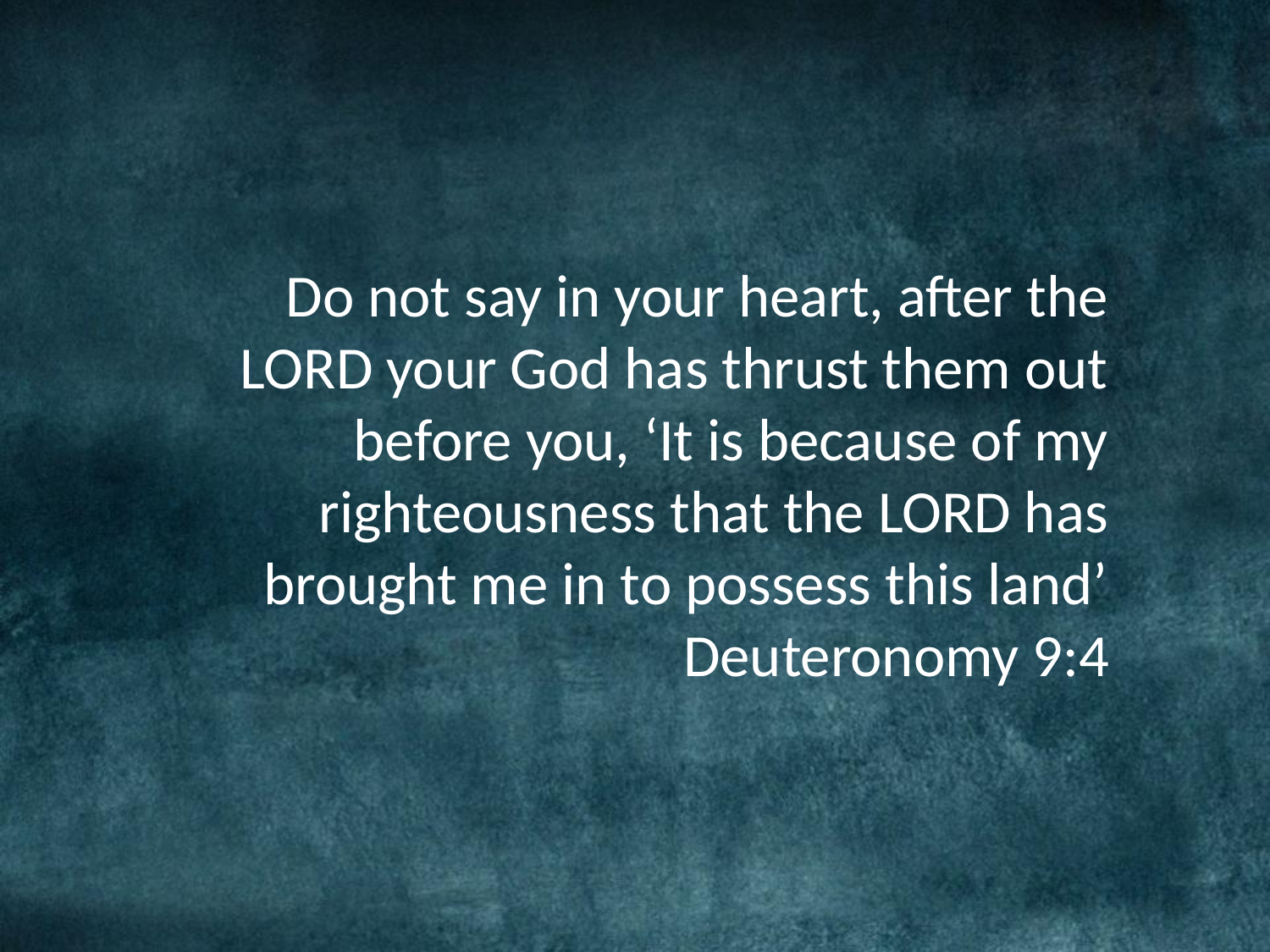

Do not say in your heart, after the LORD your God has thrust them out before you, ‘It is because of my righteousness that the LORD has brought me in to possess this land’
Deuteronomy 9:4